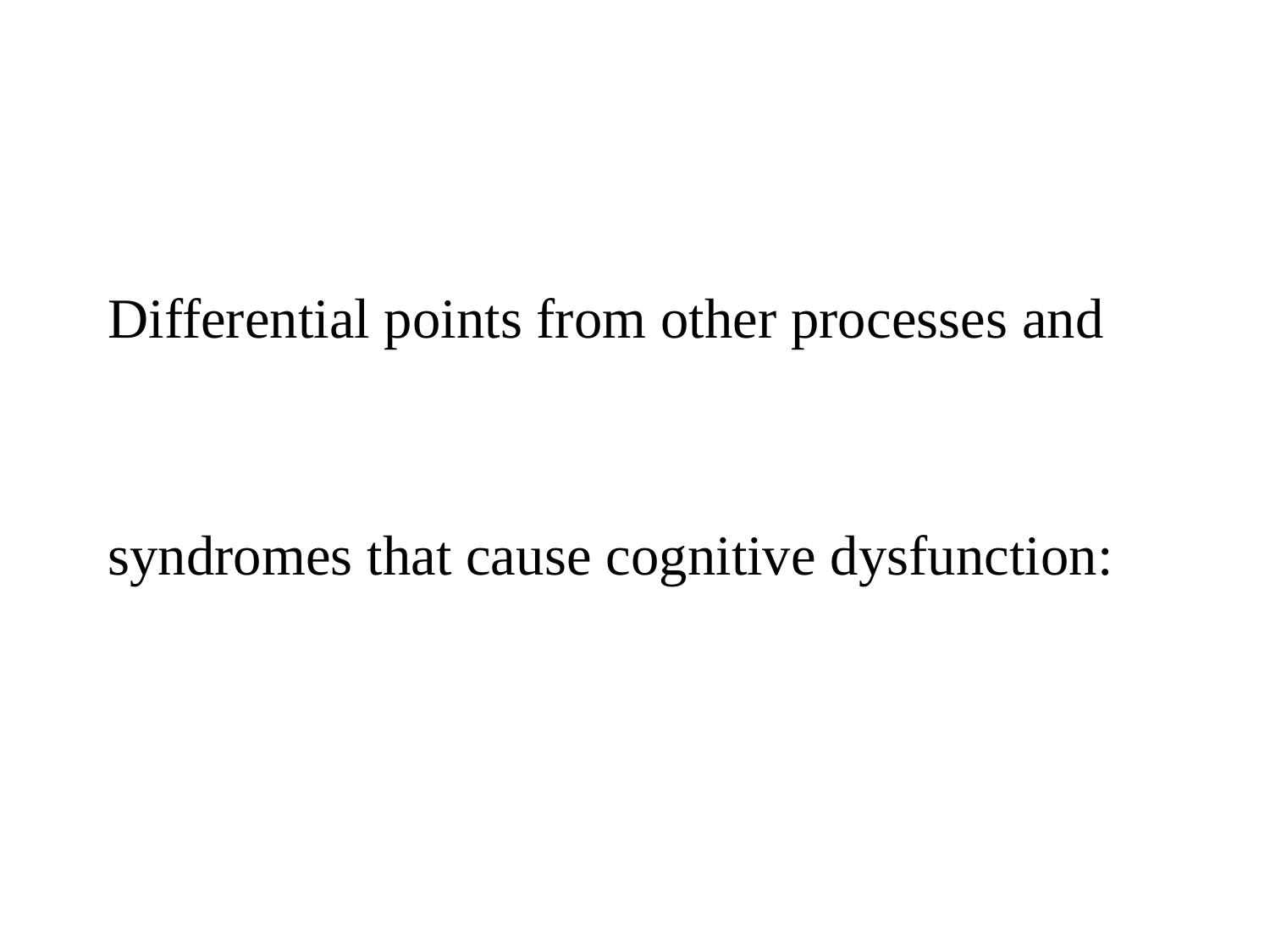

#
Differential points from other processes and

syndromes that cause cognitive dysfunction: